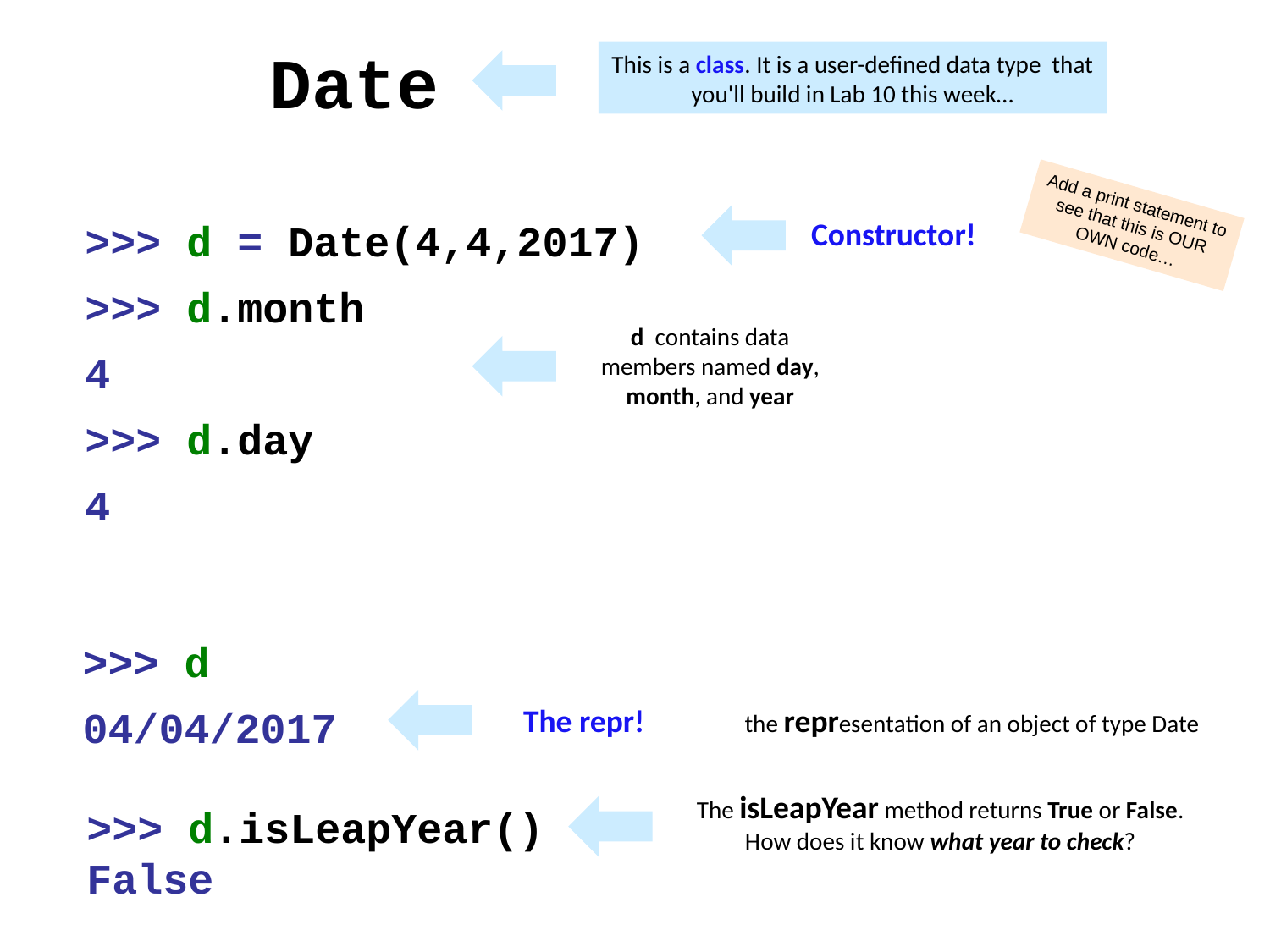

Date
This is a class. It is a user-defined data type  that you'll build in Lab 10 this week…

Add a print statement to see that this is OUR OWN code…
>>> d = Date(4,4,2017)
>>> d.month
4
>>> d.day
4

Constructor!
d  contains data members named day, month, and year

>>> d
04/04/2017

The repr!
the representation of an object of type Date
The isLeapYear method returns True or False. How does it know what year to check?
>>> d.isLeapYear()
False